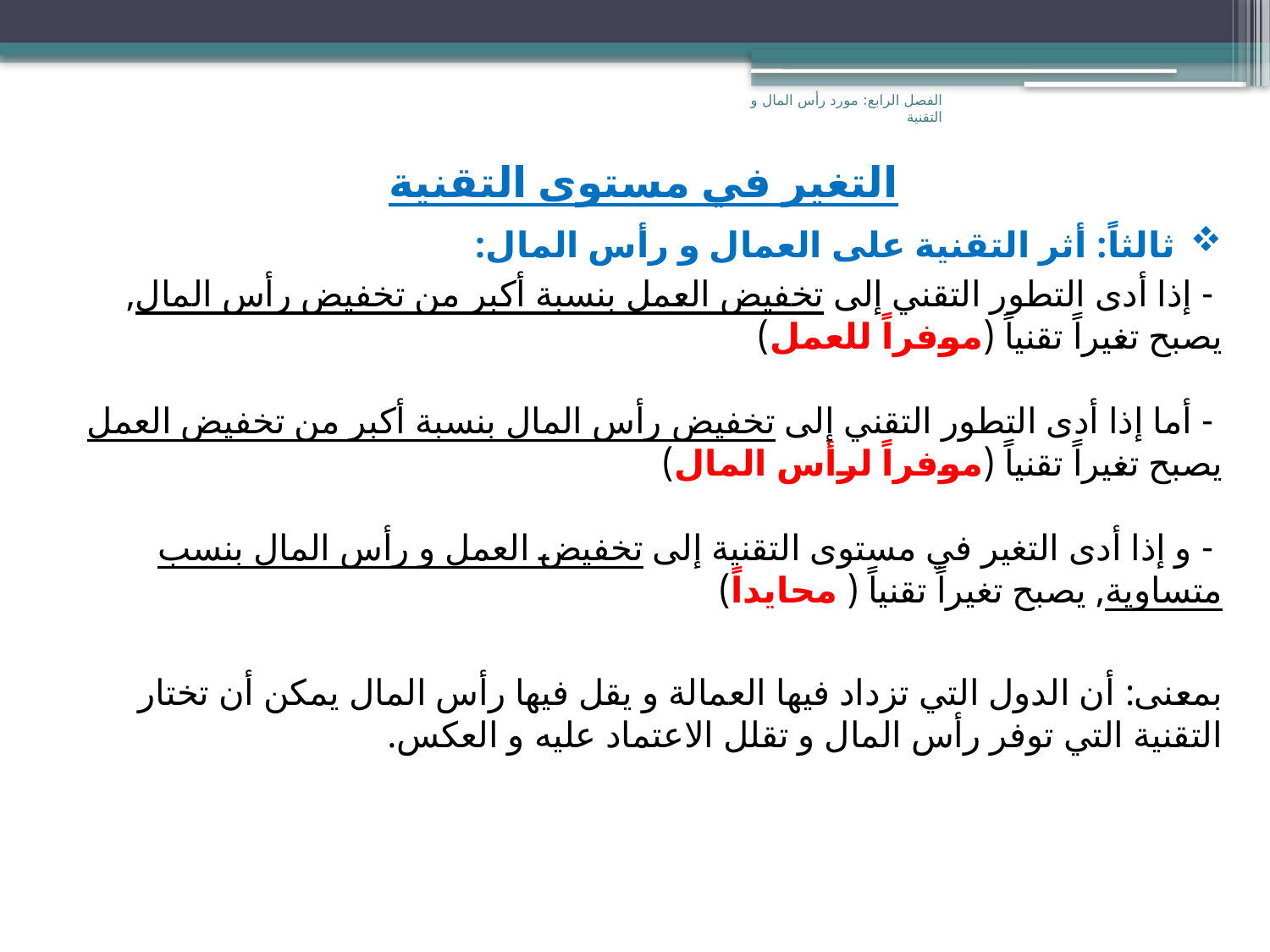

الفصل الرابع: مورد رأس المال و التقنية
# التغير في مستوى التقنية
ثالثاً: أثر التقنية على العمال و رأس المال:
 - إذا أدى التطور التقني إلى تخفيض العمل بنسبة أكبر من تخفيض رأس المال, يصبح تغيراً تقنياً (موفراً للعمل)
 - أما إذا أدى التطور التقني إلى تخفيض رأس المال بنسبة أكبر من تخفيض العمل يصبح تغيراً تقنياً (موفراً لرأس المال)
 - و إذا أدى التغير في مستوى التقنية إلى تخفيض العمل و رأس المال بنسب متساوية, يصبح تغيراً تقنياً ( محايداً)

بمعنى: أن الدول التي تزداد فيها العمالة و يقل فيها رأس المال يمكن أن تختار التقنية التي توفر رأس المال و تقلل الاعتماد عليه و العكس.